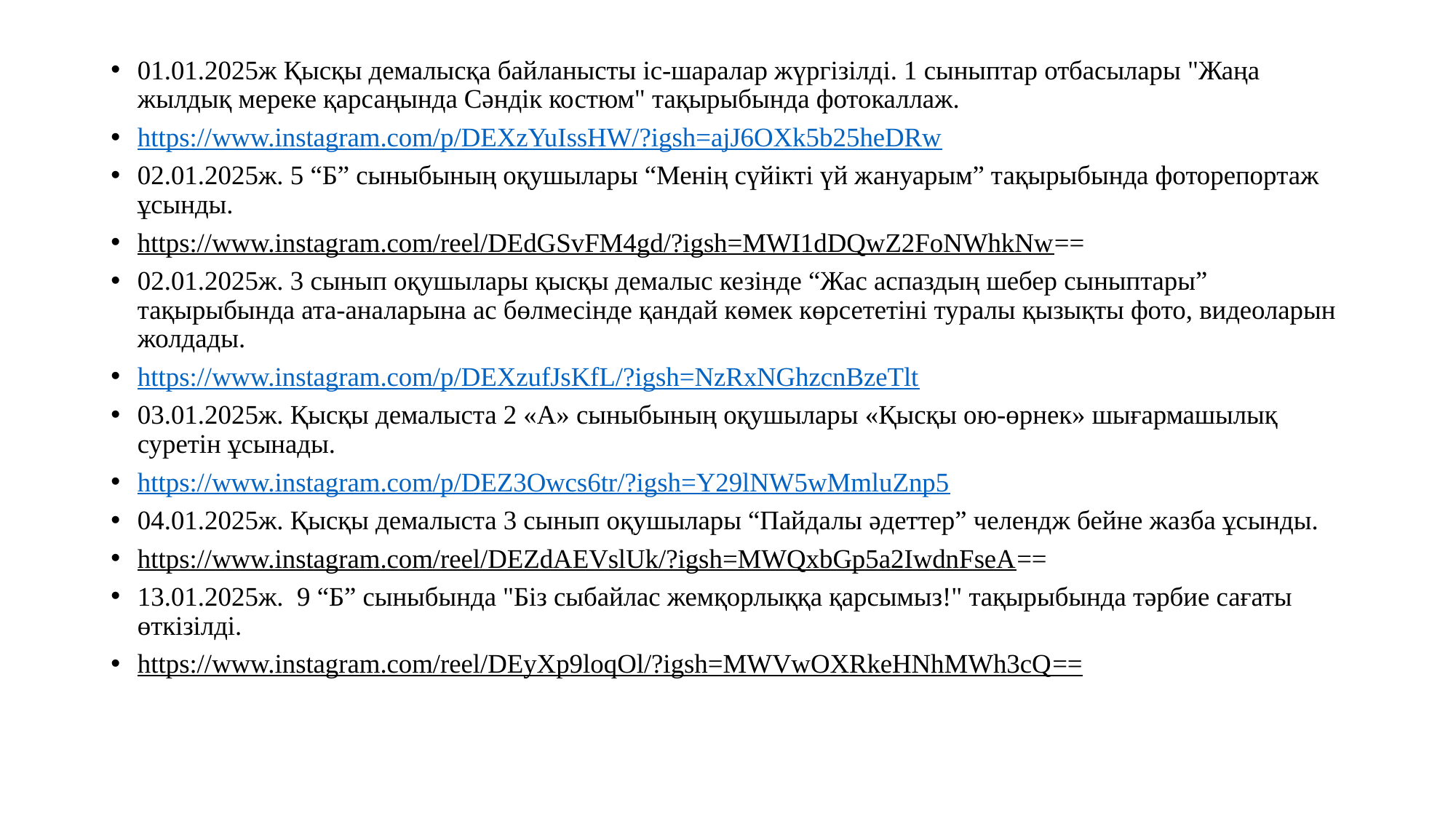

01.01.2025ж Қысқы демалысқа байланысты іс-шаралар жүргізілді. 1 сыныптар отбасылары "Жаңа жылдық мереке қарсаңында Сәндік костюм" тақырыбында фотокаллаж.
https://www.instagram.com/p/DEXzYuIssHW/?igsh=ajJ6OXk5b25heDRw
02.01.2025ж. 5 “Б” сыныбының оқушылары “Менің сүйікті үй жануарым” тақырыбында фоторепортаж ұсынды.
https://www.instagram.com/reel/DEdGSvFM4gd/?igsh=MWI1dDQwZ2FoNWhkNw==
02.01.2025ж. 3 сынып оқушылары қысқы демалыс кезінде “Жас аспаздың шебер сыныптары” тақырыбында ата-аналарына ас бөлмесінде қандай көмек көрсететіні туралы қызықты фото, видеоларын жолдады.
https://www.instagram.com/p/DEXzufJsKfL/?igsh=NzRxNGhzcnBzeTlt
03.01.2025ж. Қысқы демалыста 2 «А» сыныбының оқушылары «Қысқы ою-өрнек» шығармашылық суретін ұсынады.
https://www.instagram.com/p/DEZ3Owcs6tr/?igsh=Y29lNW5wMmluZnp5
04.01.2025ж. Қысқы демалыста 3 сынып оқушылары “Пайдалы әдеттер” челендж бейне жазба ұсынды.
https://www.instagram.com/reel/DEZdAEVslUk/?igsh=MWQxbGp5a2IwdnFseA==
13.01.2025ж.  9 “Б” сыныбында "Біз сыбайлас жемқорлыққа қарсымыз!" тақырыбында тәрбие сағаты өткізілді.
https://www.instagram.com/reel/DEyXp9loqOl/?igsh=MWVwOXRkeHNhMWh3cQ==